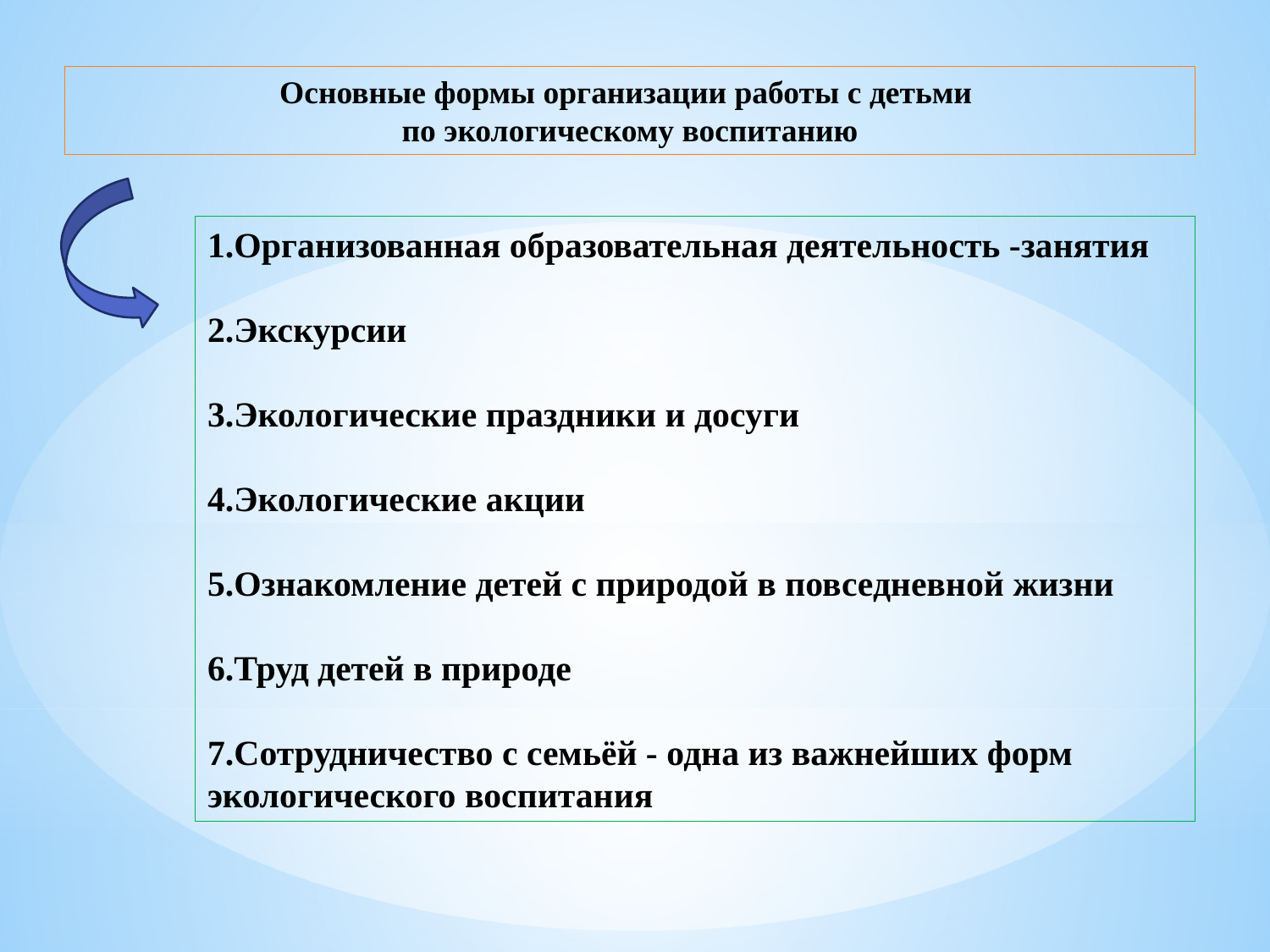

Основные формы организации работы с детьми
по экологическому воспитанию

1.Организованная образовательная деятельность -занятия

2.Экскурсии

3.Экологические праздники и досуги

4.Экологические акции

5.Ознакомление детей с природой в повседневной жизни

6.Труд детей в природе

7.Сотрудничество с семьёй - одна из важнейших форм экологического воспитания